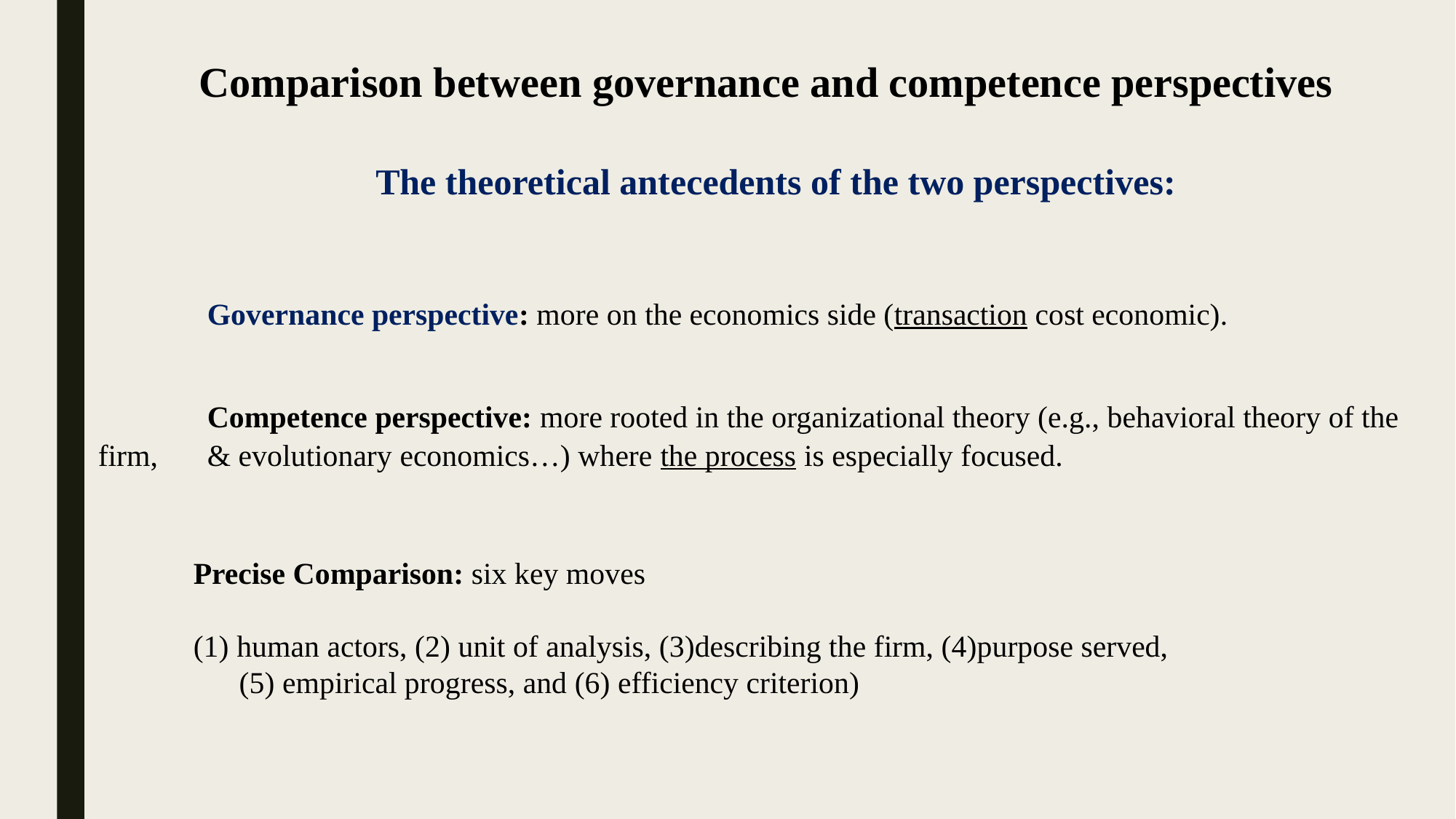

Comparison between governance and competence perspectives
The theoretical antecedents of the two perspectives:

	Governance perspective: more on the economics side (transaction cost economic).

	Competence perspective: more rooted in the organizational theory (e.g., behavioral theory of the firm,  	& evolutionary economics…) where the process is especially focused.

Precise Comparison: six key moves

(1) human actors, (2) unit of analysis, (3)describing the firm, (4)purpose served,                        (5) empirical progress, and (6) efficiency criterion)